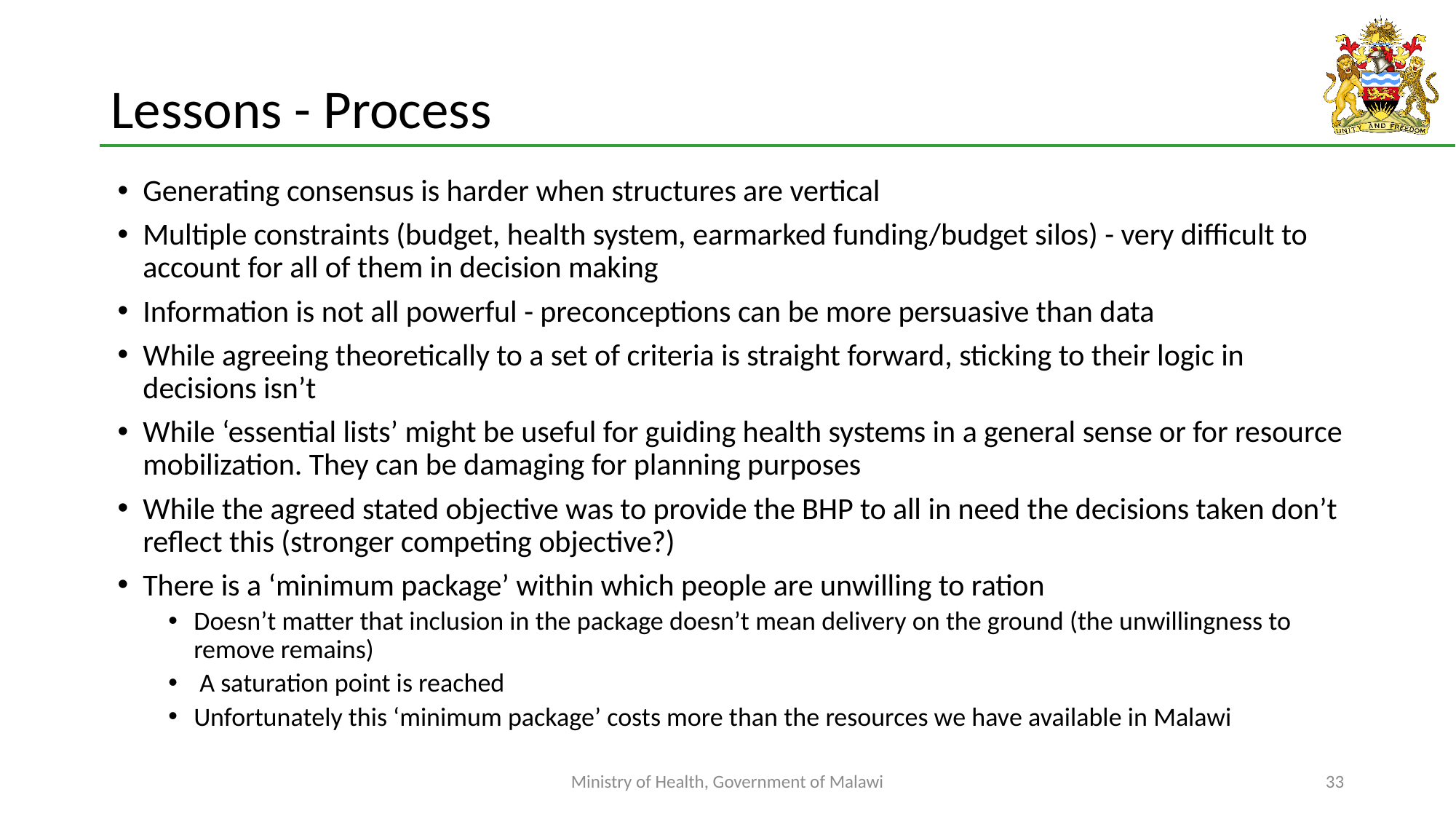

# Lessons - Process
Generating consensus is harder when structures are vertical
Multiple constraints (budget, health system, earmarked funding/budget silos) - very difficult to account for all of them in decision making
Information is not all powerful - preconceptions can be more persuasive than data
While agreeing theoretically to a set of criteria is straight forward, sticking to their logic in decisions isn’t
While ‘essential lists’ might be useful for guiding health systems in a general sense or for resource mobilization. They can be damaging for planning purposes
While the agreed stated objective was to provide the BHP to all in need the decisions taken don’t reflect this (stronger competing objective?)
There is a ‘minimum package’ within which people are unwilling to ration
Doesn’t matter that inclusion in the package doesn’t mean delivery on the ground (the unwillingness to remove remains)
 A saturation point is reached
Unfortunately this ‘minimum package’ costs more than the resources we have available in Malawi

Ministry of Health, Government of Malawi
33